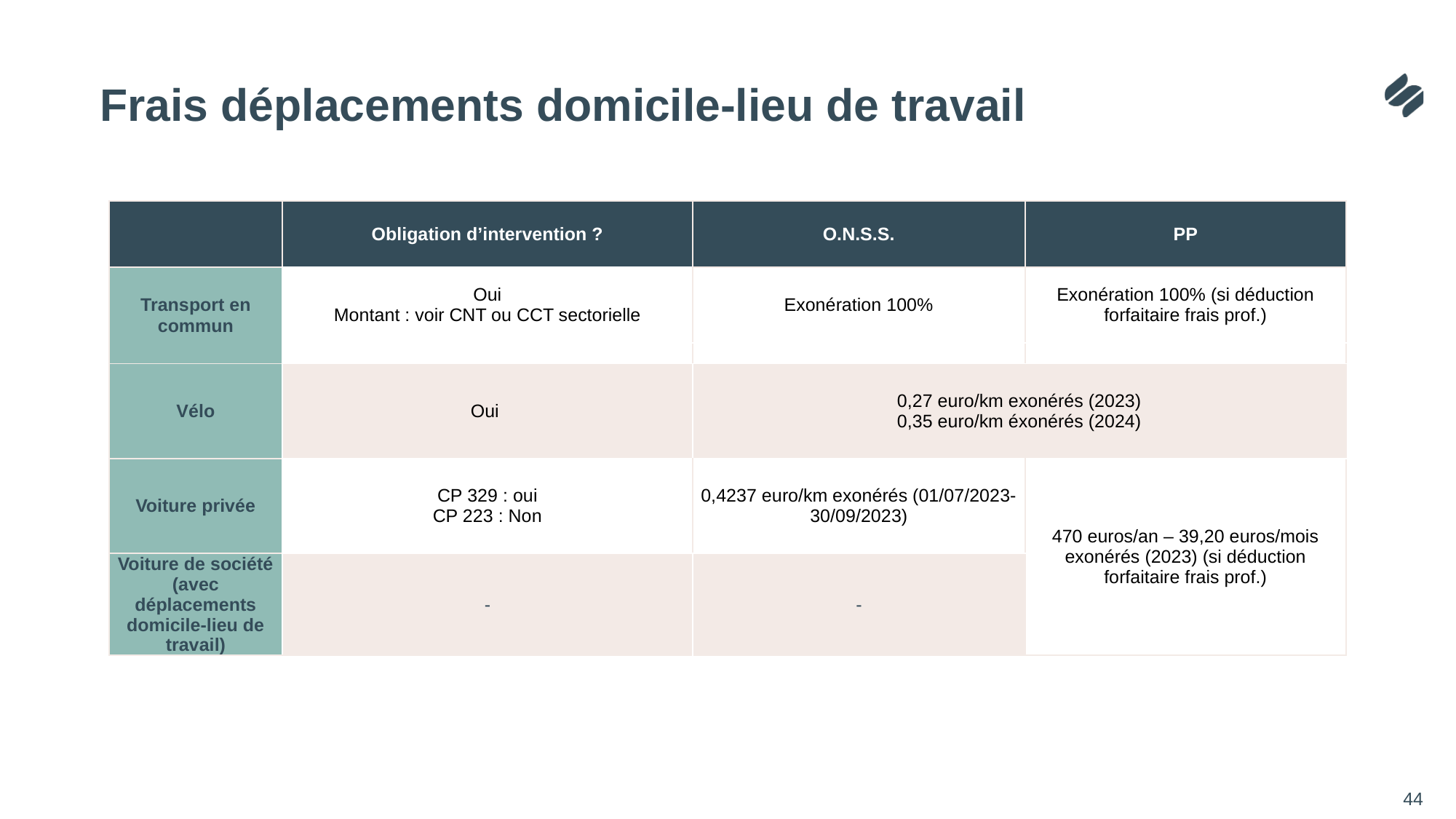

# Frais déplacements domicile-lieu de travail
|  | Obligation d’intervention ? | O.N.S.S. | PP |
| --- | --- | --- | --- |
| Transport en commun | Oui Montant : voir CNT ou CCT sectorielle | Exonération 100% | Exonération 100% (si déduction forfaitaire frais prof.) |
|  |  |  |  |
| Vélo | Oui | 0,27 euro/km exonérés (2023) 0,35 euro/km éxonérés (2024) |  |
| Voiture privée | CP 329 : oui CP 223 : Non | 0,4237 euro/km exonérés (01/07/2023-30/09/2023) | 470 euros/an – 39,20 euros/mois exonérés (2023) (si déduction forfaitaire frais prof.) |
| Voiture de société (avec déplacements domicile-lieu de travail) | - | - |  |